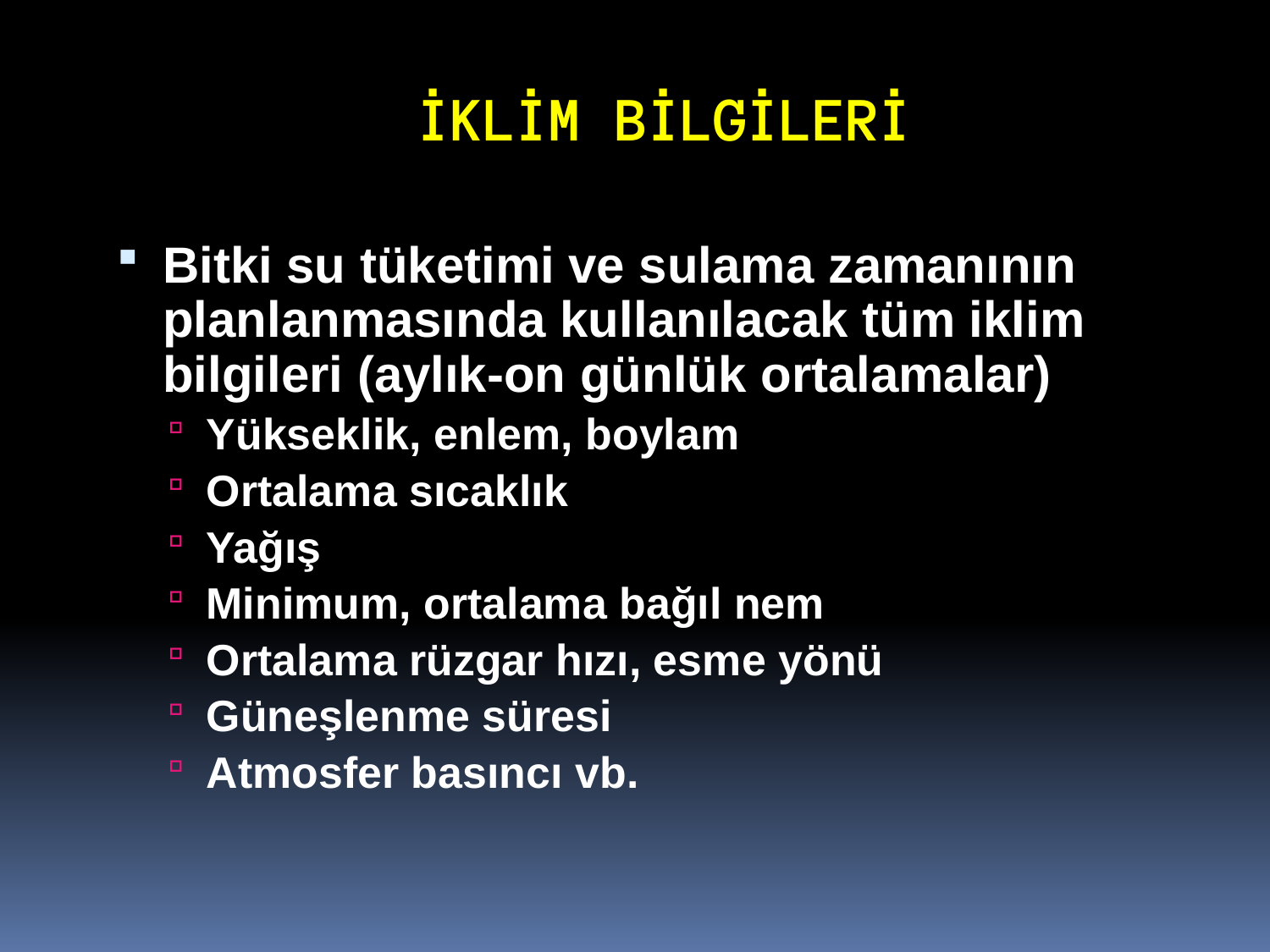

# İKLİM BİLGİLERİ
Bitki su tüketimi ve sulama zamanının planlanmasında kullanılacak tüm iklim bilgileri (aylık-on günlük ortalamalar)
Yükseklik, enlem, boylam
Ortalama sıcaklık
Yağış
Minimum, ortalama bağıl nem
Ortalama rüzgar hızı, esme yönü
Güneşlenme süresi
Atmosfer basıncı vb.